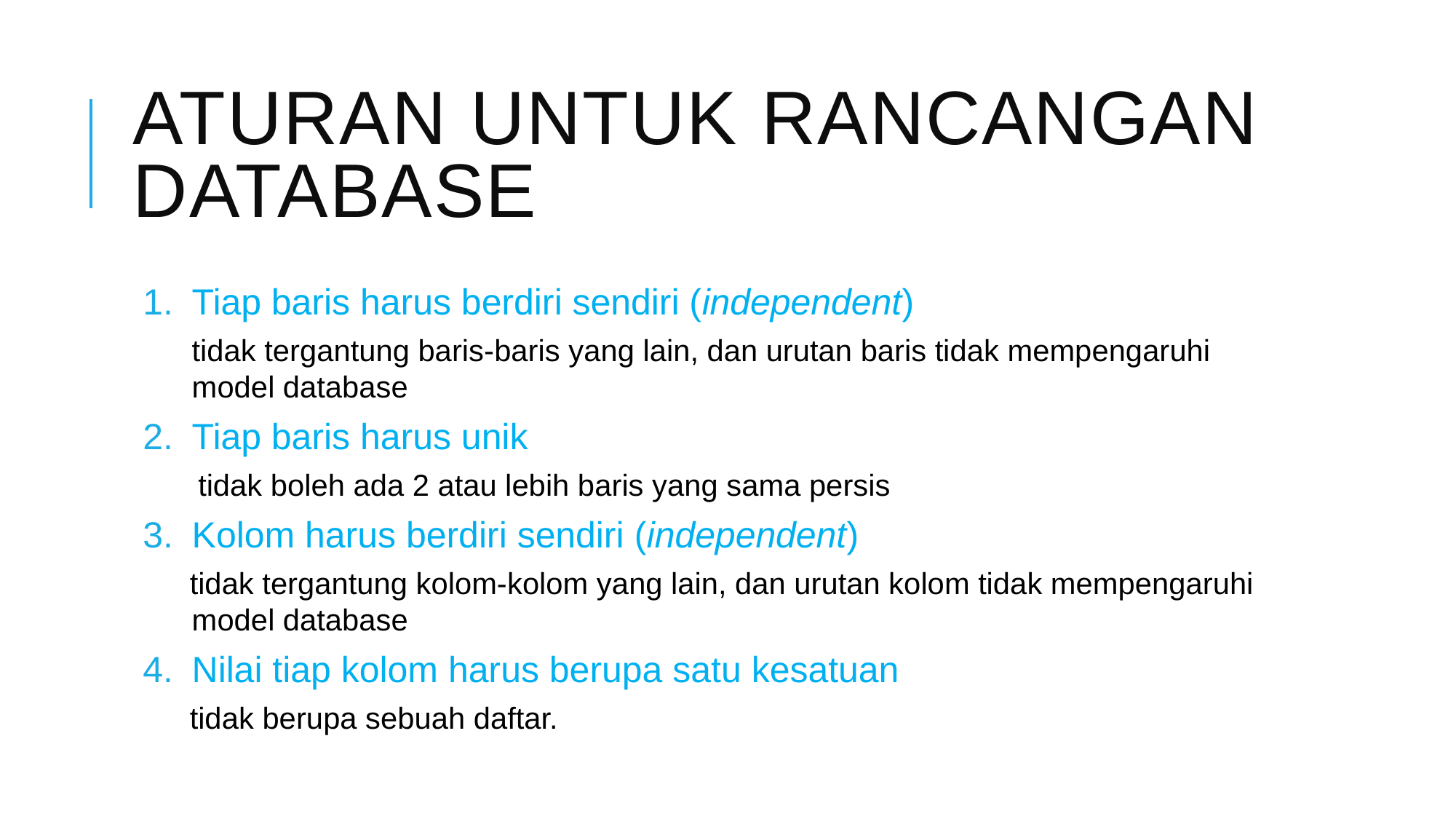

# Aturan untuk rancangan database
Tiap baris harus berdiri sendiri (independent)
tidak tergantung baris-baris yang lain, dan urutan baris tidak mempengaruhi model database
Tiap baris harus unik
    tidak boleh ada 2 atau lebih baris yang sama persis
Kolom harus berdiri sendiri (independent)
   tidak tergantung kolom-kolom yang lain, dan urutan kolom tidak mempengaruhi  model database
Nilai tiap kolom harus berupa satu kesatuan
   tidak berupa sebuah daftar.